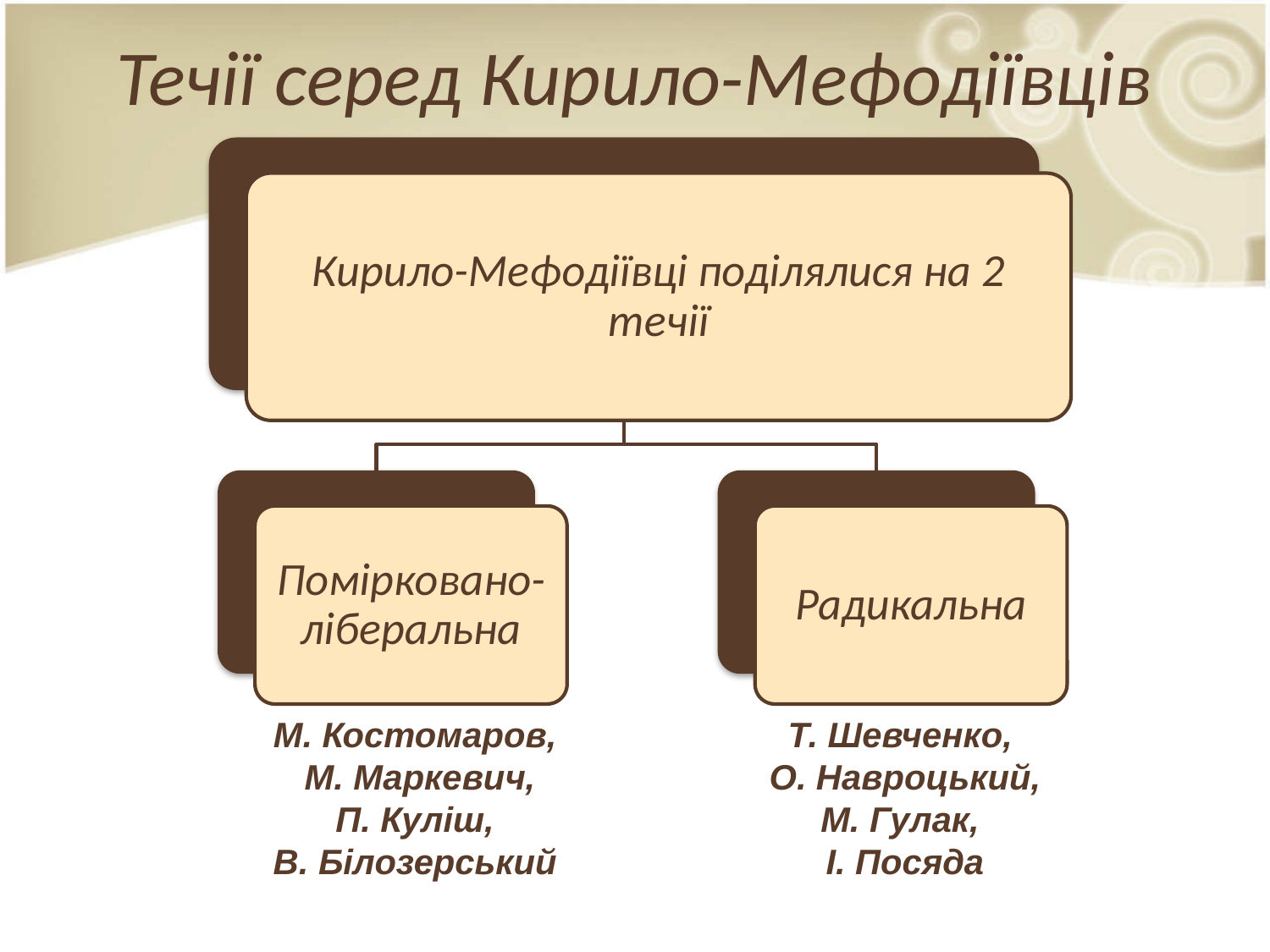

# Течії серед Кирило-Мефодіївців
Кирило-Мефодіївці поділялися на 2 течії
Помірковано-ліберальна
Радикальна
М. Костомаров,
 М. Маркевич,
 П. Куліш,
В. Білозерський
Т. Шевченко,
О. Навроцький,
М. Гулак,
І. Посяда